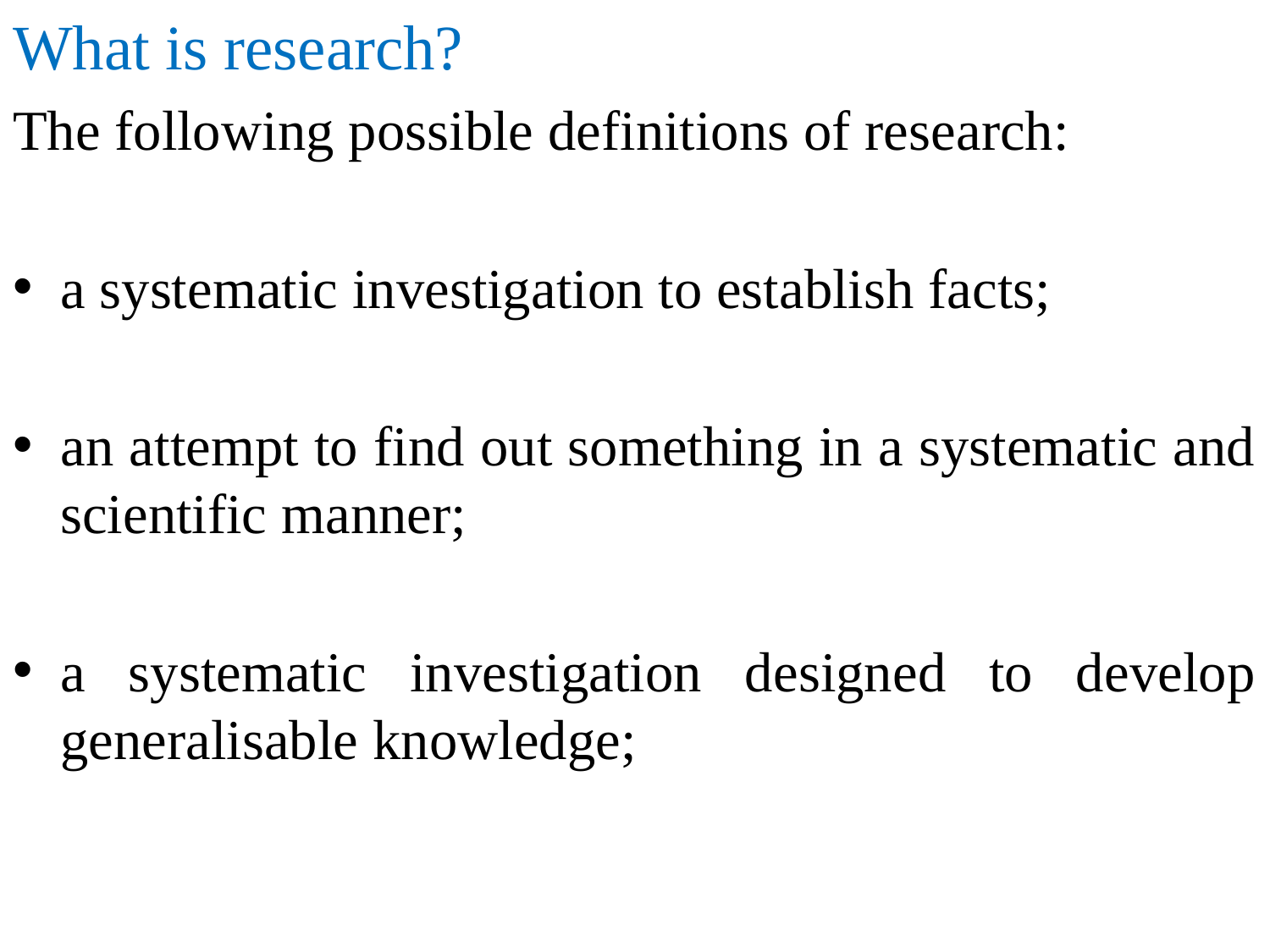

What is research?
The following possible definitions of research:

a systematic investigation to establish facts;

an attempt to find out something in a systematic and scientific manner;

a systematic investigation designed to develop generalisable knowledge;